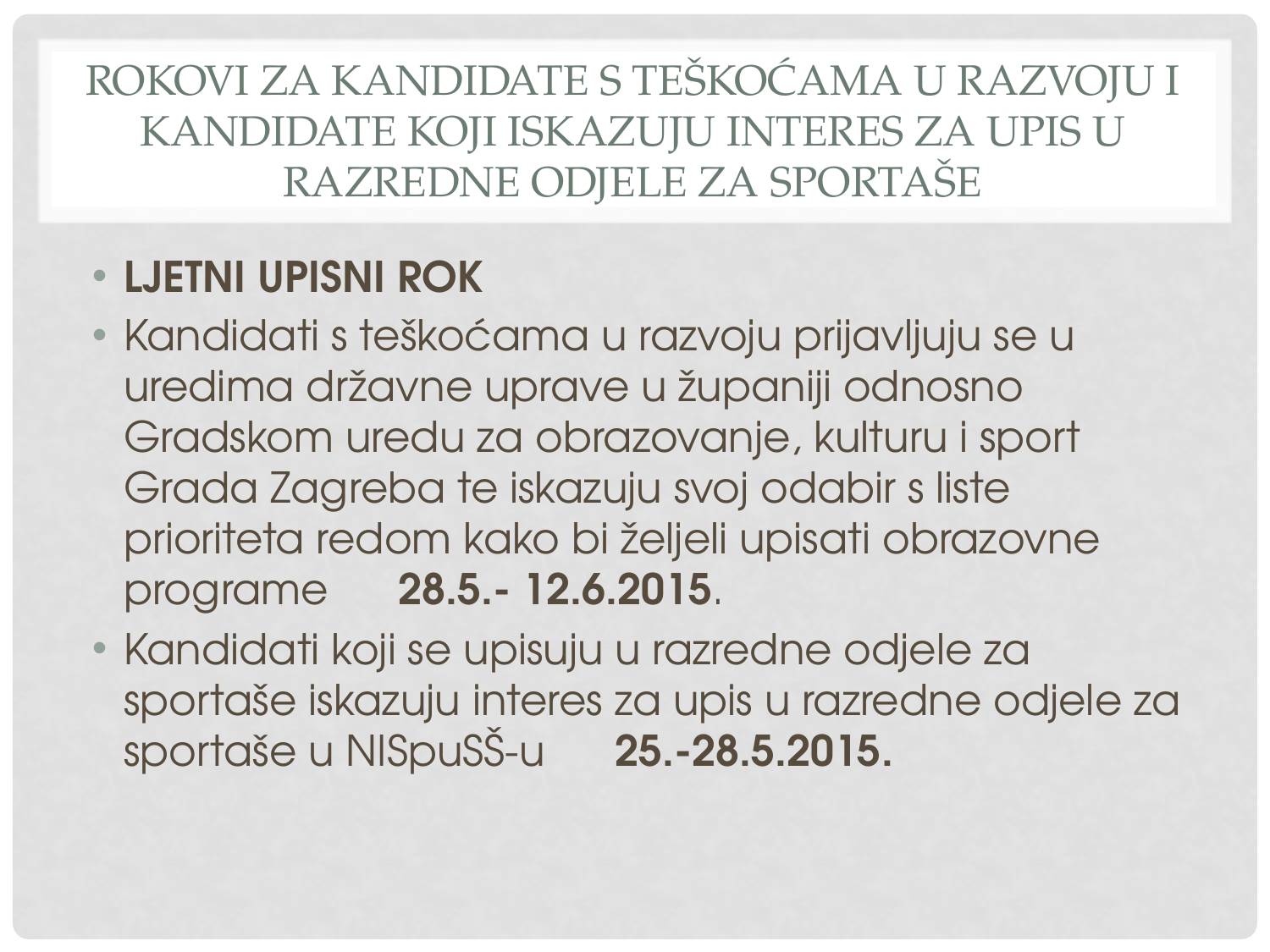

# Rokovi za kandidate s teškoćama u razvoju i kandidate koji iskazuju interes za upis u razredne odjele za sportaše
LJETNI UPISNI ROK
Kandidati s teškoćama u razvoju prijavljuju se u uredima državne uprave u županiji odnosno Gradskom uredu za obrazovanje, kulturu i sport Grada Zagreba te iskazuju svoj odabir s liste prioriteta redom kako bi željeli upisati obrazovne programe      28.5.- 12.6.2015.
Kandidati koji se upisuju u razredne odjele za sportaše iskazuju interes za upis u razredne odjele za sportaše u NISpuSŠ-u      25.-28.5.2015.